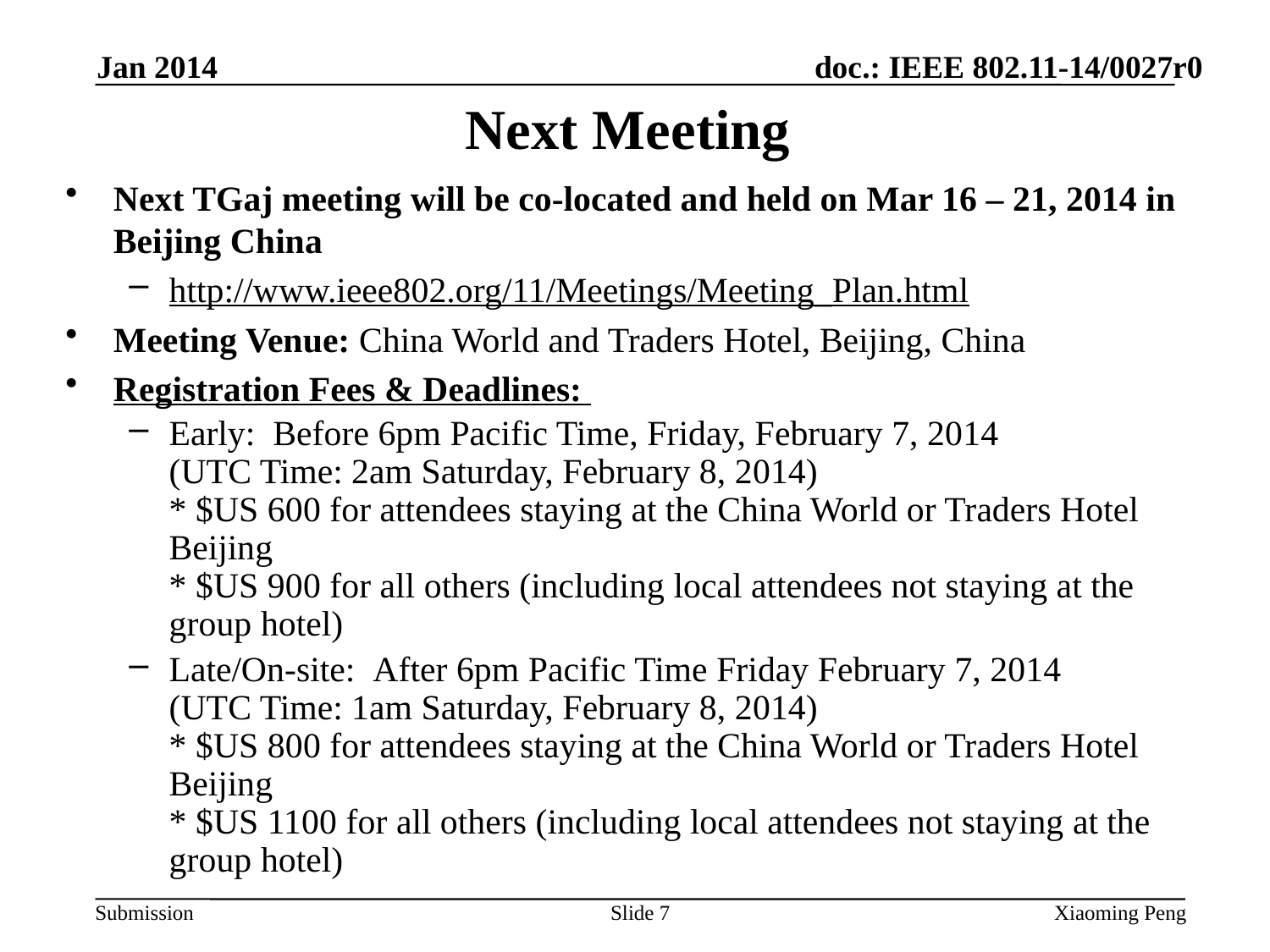

Jan 2014
# Next Meeting
Next TGaj meeting will be co-located and held on Mar 16 – 21, 2014 in Beijing China
http://www.ieee802.org/11/Meetings/Meeting_Plan.html
Meeting Venue: China World and Traders Hotel, Beijing, China
Registration Fees & Deadlines:
Early:  Before 6pm Pacific Time, Friday, February 7, 2014
(UTC Time: 2am Saturday, February 8, 2014) 
* $US 600 for attendees staying at the China World or Traders Hotel Beijing
* $US 900 for all others (including local attendees not staying at the group hotel)
Late/On-site:  After 6pm Pacific Time Friday February 7, 2014
(UTC Time: 1am Saturday, February 8, 2014) 
* $US 800 for attendees staying at the China World or Traders Hotel Beijing
* $US 1100 for all others (including local attendees not staying at the group hotel)

Slide 7
Xiaoming Peng